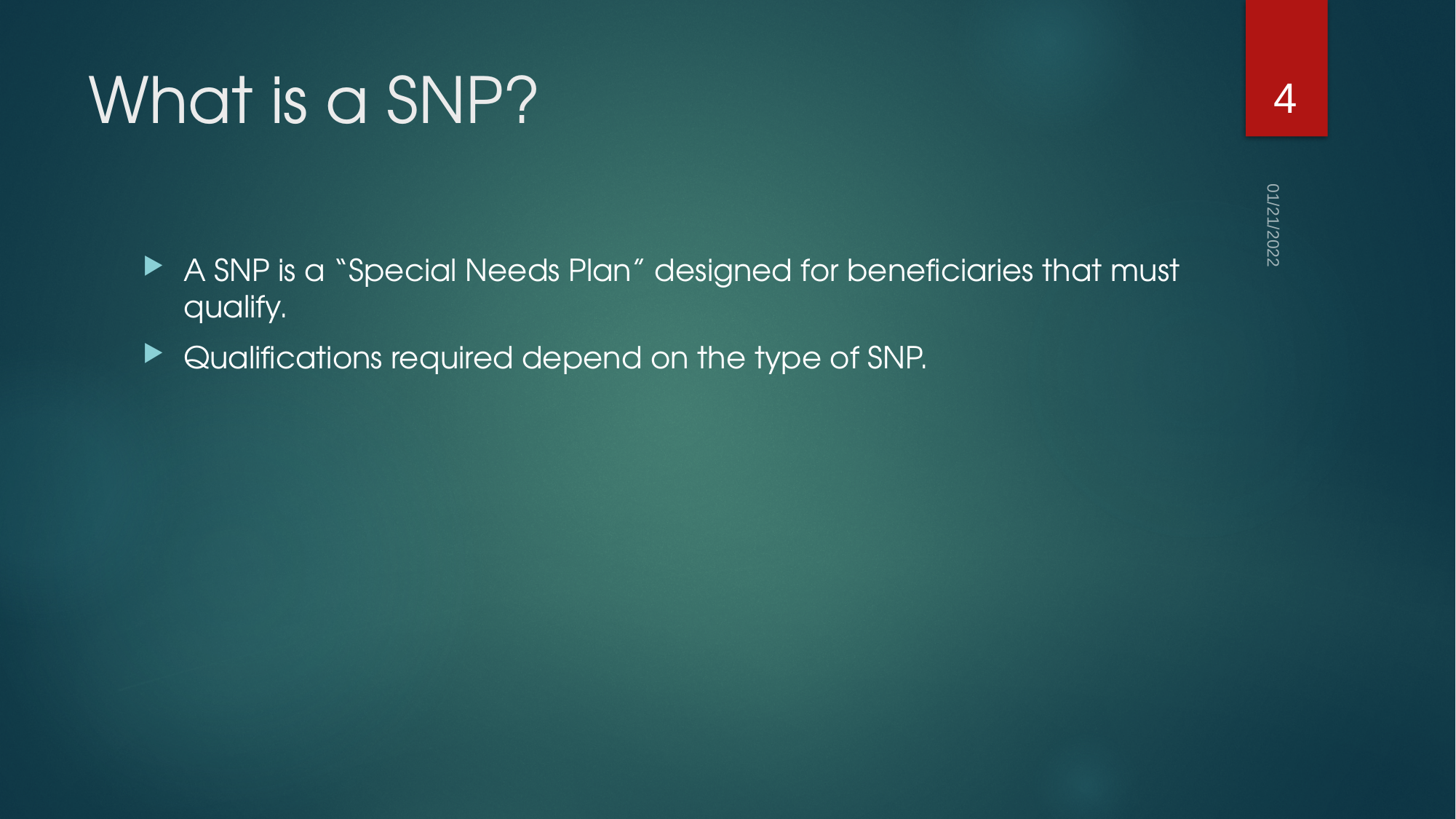

4
# What is a SNP?
01/21/2022
A SNP is a “Special Needs Plan” designed for beneficiaries that must qualify.
Qualifications required depend on the type of SNP.